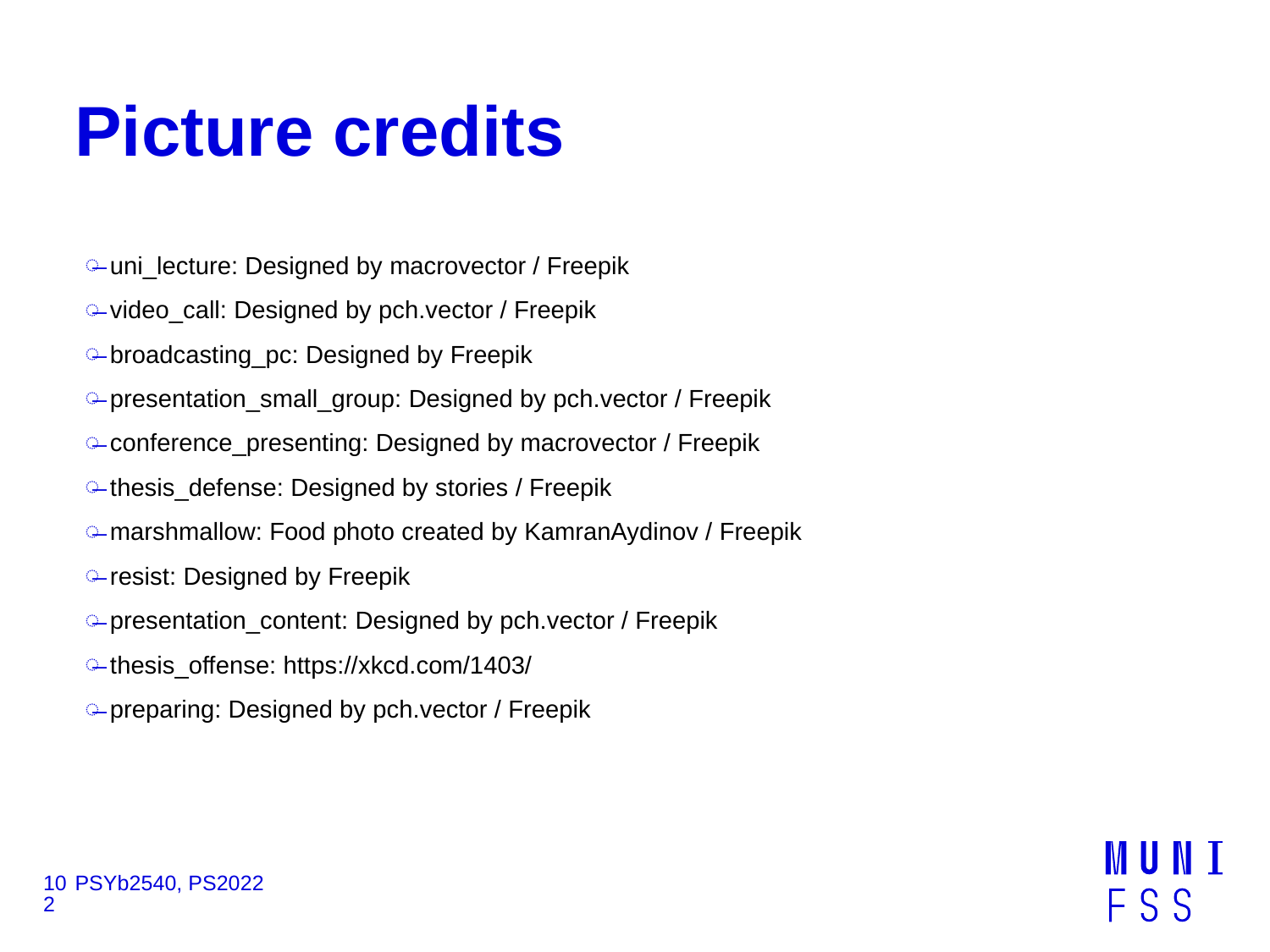

# Picture credits
uni_lecture: Designed by macrovector / Freepik
video_call: Designed by pch.vector / Freepik
broadcasting_pc: Designed by Freepik
presentation_small_group: Designed by pch.vector / Freepik
conference_presenting: Designed by macrovector / Freepik
thesis_defense: Designed by stories / Freepik
marshmallow: Food photo created by KamranAydinov / Freepik
resist: Designed by Freepik
presentation_content: Designed by pch.vector / Freepik
thesis_offense: https://xkcd.com/1403/
preparing: Designed by pch.vector / Freepik
102
PSYb2540, PS2022